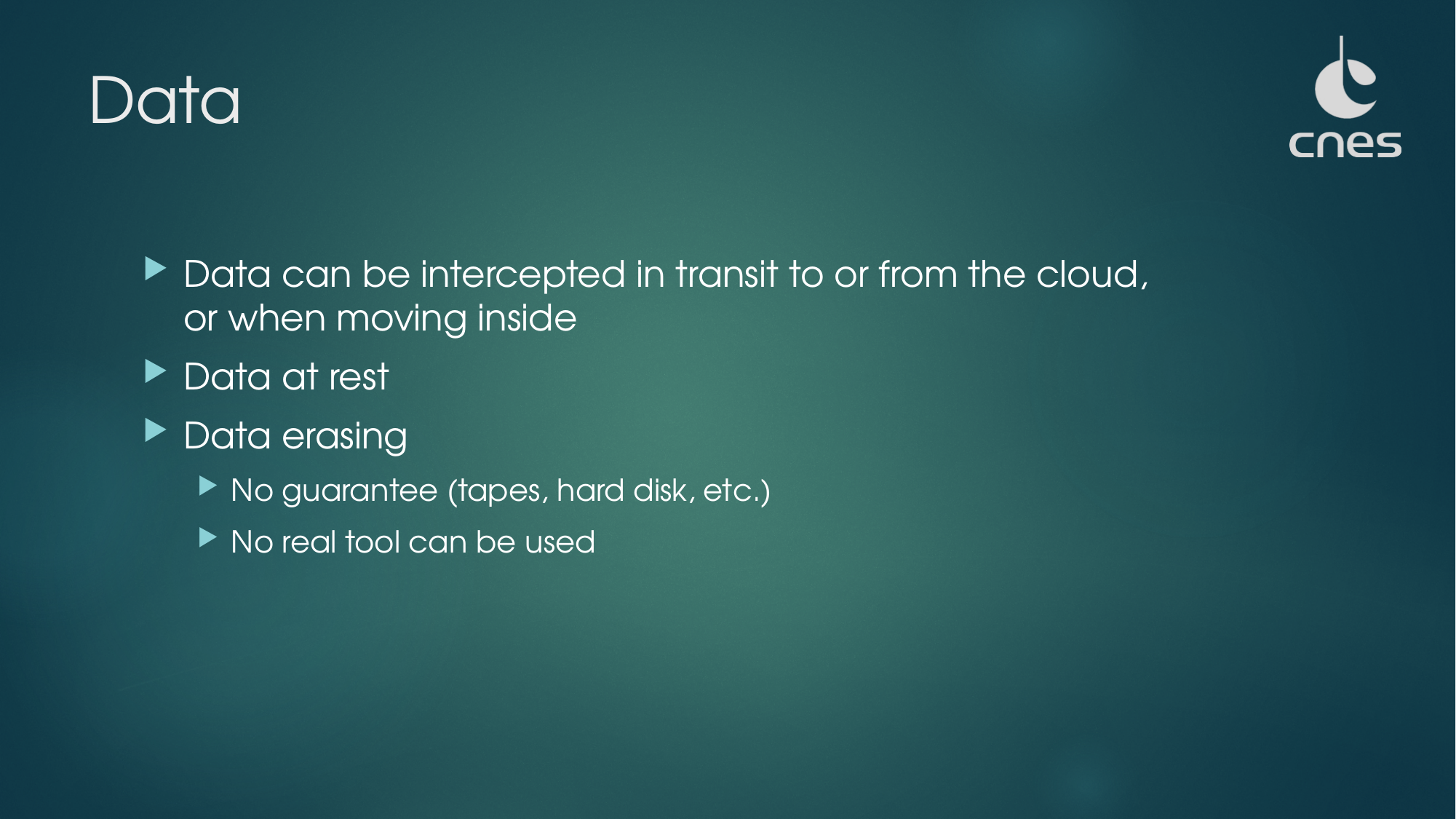

# Data
Data can be intercepted in transit to or from the cloud, or when moving inside
Data at rest
Data erasing
No guarantee (tapes, hard disk, etc.)
No real tool can be used